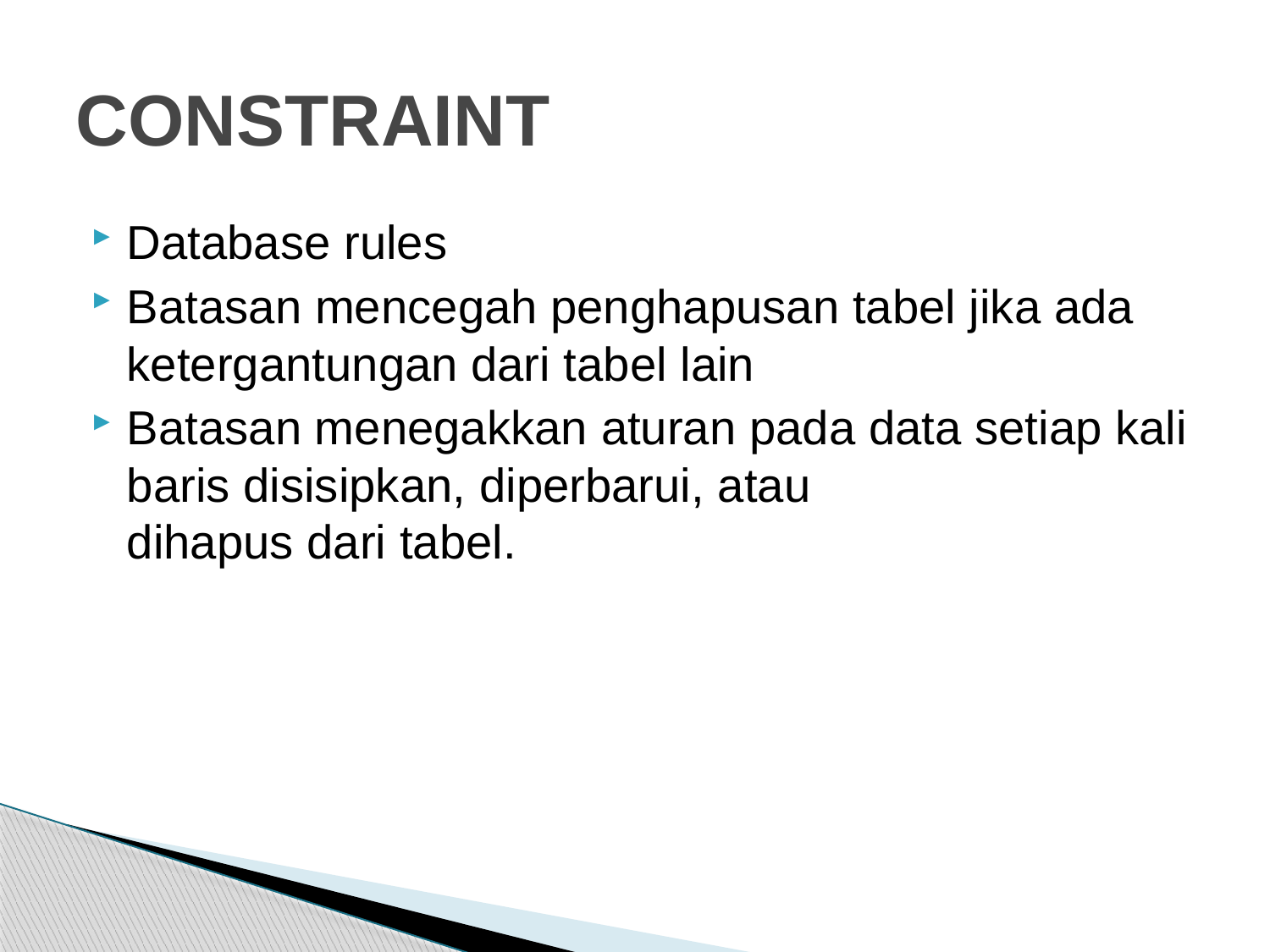

# CONSTRAINT
Database rules
Batasan mencegah penghapusan tabel jika ada ketergantungan dari tabel lain
Batasan menegakkan aturan pada data setiap kali baris disisipkan, diperbarui, atau
dihapus dari tabel.